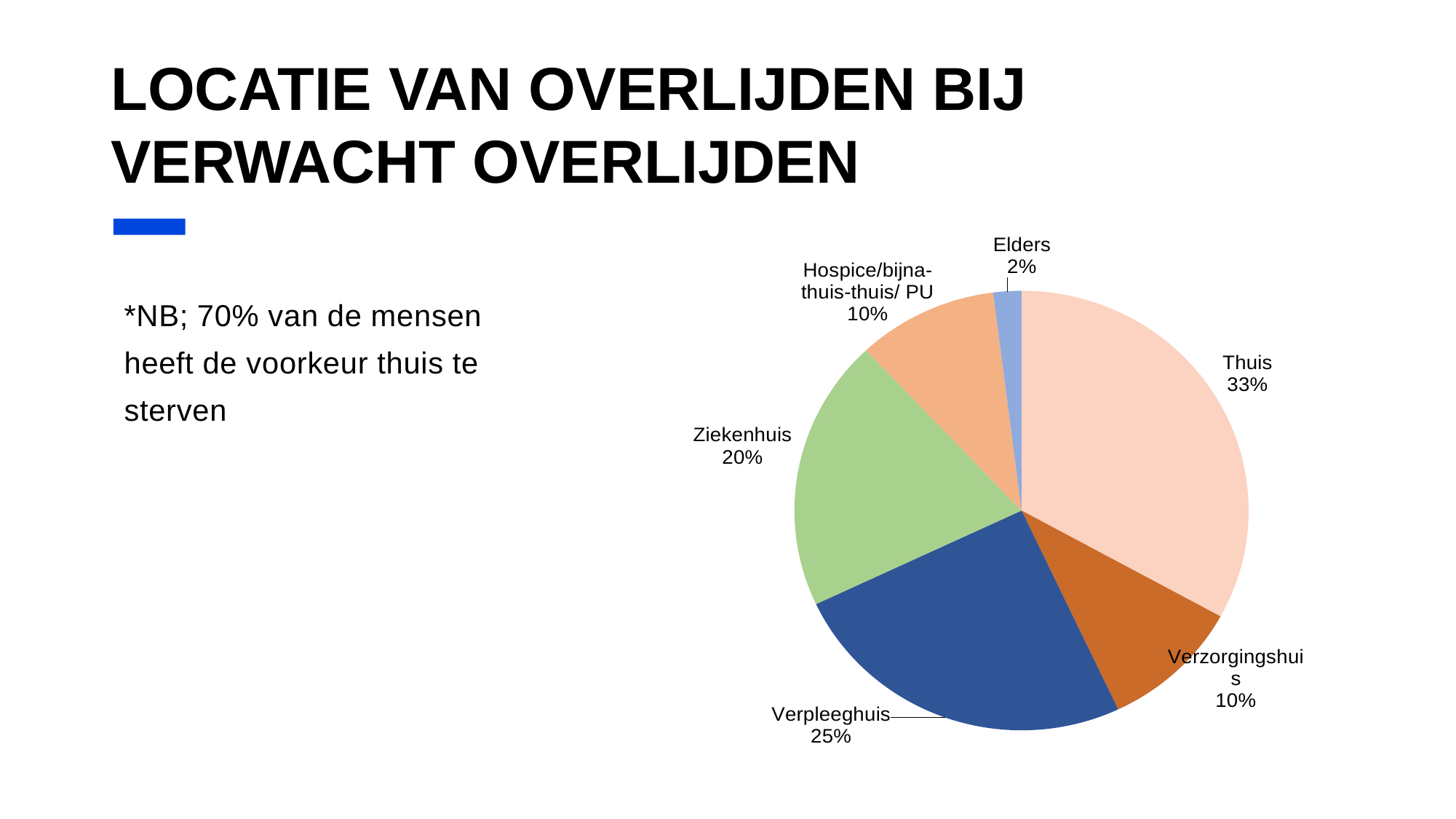

LOCATIE VAN OVERLIJDEN BIJ VERWACHT OVERLIJDEN

### Chart

| Category | Column1 |
|---|---|
| Thuis | 0.33 |
| Verzorgingshuis | 0.1 |
| Verpleeghuis | 0.25 |
| Ziekenhuis | 0.2 |
| Hospice/bijna-thuis-thuis/ PU | 0.1 |
| Elders | 0.02 |
*NB; 70% van de mensen heeft de voorkeur thuis te sterven